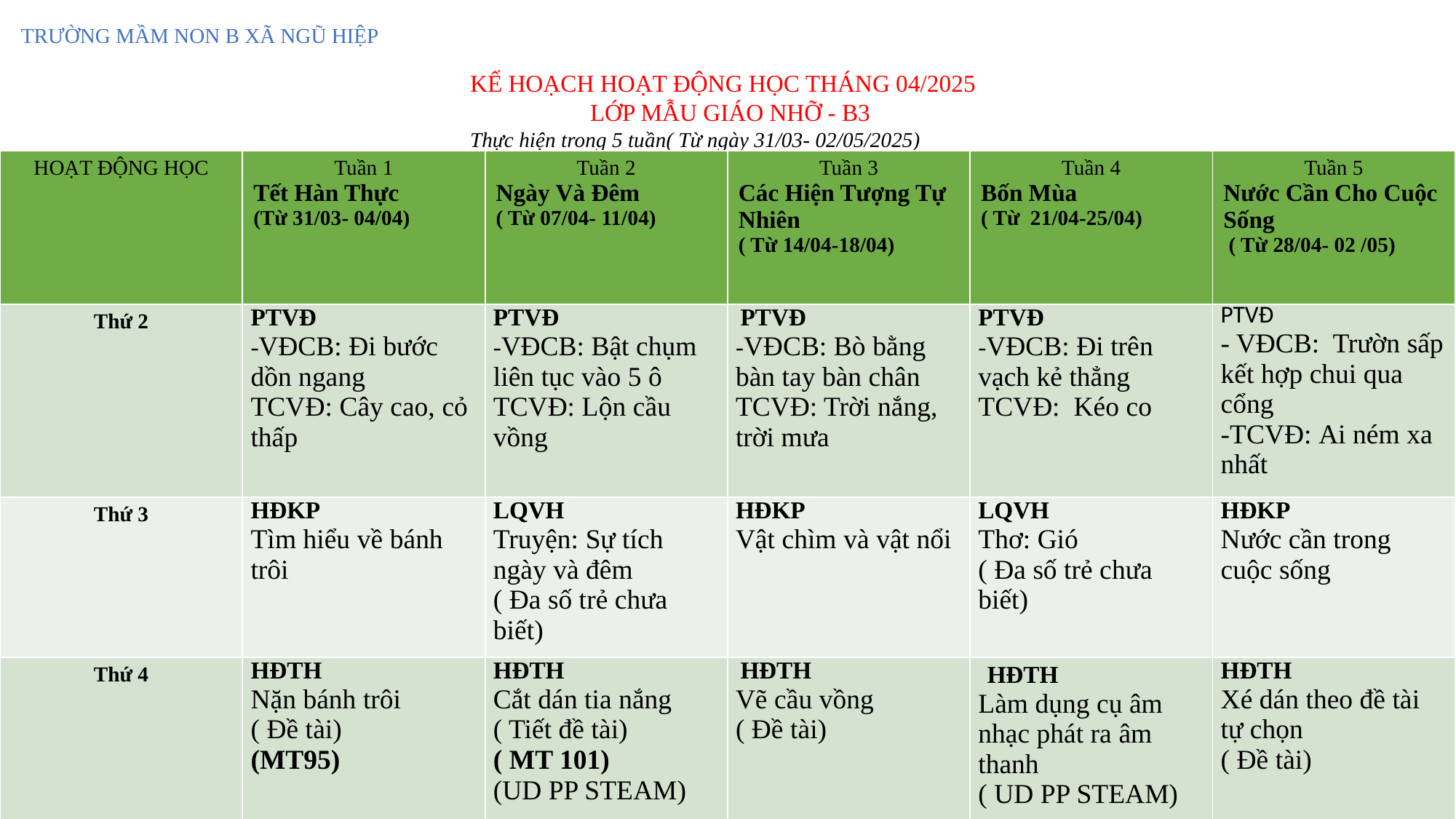

TRƯỜNG MẦM NON B XÃ NGŨ HIỆP
KẾ HOẠCH HOẠT ĐỘNG HỌC THÁNG 04/2025
                    LỚP MẪU GIÁO NHỠ - B3
Thực hiện trong 5 tuần( Từ ngày 31/03- 02/05/2025)
| HOẠT ĐỘNG HỌC | Tuần 1 Tết Hàn Thực (Từ 31/03- 04/04) | Tuần 2 Ngày Và Đêm ( Từ 07/04- 11/04) | Tuần 3 Các Hiện Tượng Tự Nhiên ( Từ 14/04-18/04) | Tuần 4 Bốn Mùa ( Từ 21/04-25/04) | Tuần 5 Nước Cần Cho Cuộc Sống ( Từ 28/04- 02 /05) |
| --- | --- | --- | --- | --- | --- |
| Thứ 2 | PTVĐ -VĐCB: Đi bước dồn ngang TCVĐ: Cây cao, cỏ thấp | PTVĐ -VĐCB: Bật chụm liên tục vào 5 ô TCVĐ: Lộn cầu vồng | PTVĐ -VĐCB: Bò bằng bàn tay bàn chân TCVĐ: Trời nắng, trời mưa | PTVĐ -VĐCB: Đi trên vạch kẻ thẳng TCVĐ: Kéo co | PTVĐ - VĐCB: Trườn sấp kết hợp chui qua cổng -TCVĐ: Ai ném xa nhất |
| Thứ 3 | HĐKP Tìm hiểu về bánh trôi | LQVH Truyện: Sự tích ngày và đêm ( Đa số trẻ chưa biết) | HĐKP Vật chìm và vật nổi | LQVH Thơ: Gió ( Đa số trẻ chưa biết) | HĐKP Nước cần trong cuộc sống |
| Thứ 4 | HĐTH Nặn bánh trôi ( Đề tài) (MT95) | HĐTH Cắt dán tia nắng ( Tiết đề tài) ( MT 101) (UD PP STEAM) | HĐTH Vẽ cầu vồng ( Đề tài) | HĐTH Làm dụng cụ âm nhạc phát ra âm thanh ( UD PP STEAM) | HĐTH Xé dán theo đề tài tự chọn ( Đề tài) |
| Thứ 5 | LQVT Nhận biết các buổi trong ngày ( Sáng, trưa, chiều, tối) | LQVT Nhận biết ý nghĩa con số hằng ngày ( MT 36) Bài 21 | LQVT Đếm trên đối tượng trong phạm vi 10 ( MT 31) Bài 15 | LQVT Ôn nhận biết, phân biệt hình tròn, hình vuông và hình tam giác Bài 18 | LQVT Ôn nhận biết các buổi trong ngày |
| Thứ 6 | ÂM NHẠC - DH: Trời nắng, trời mưa -NH: Mưa rồi, mưa rơi rồi. - TCÂN: Tai ai tinh | ÂM NHẠC -DH: Ngày và đêm -NH: Dậy đi thôi -TCAN: Ai đoán giỏi | ÂM NHẠC - DH: Hạt mưa và em bé - NH: Bẩy sắc cầu vồng - TCAN: Ai nhanh nhất | ÂM NHẠC -DH: Nắng sớm -NH: Bài ca bốn mùa -TCÂN: Âm thanh gì đây | ÂM NHẠC - DH: Cho tôi đi làm mưa với NH: Mưa bóng mây - TCÂN: Hãy bắt chước cô |